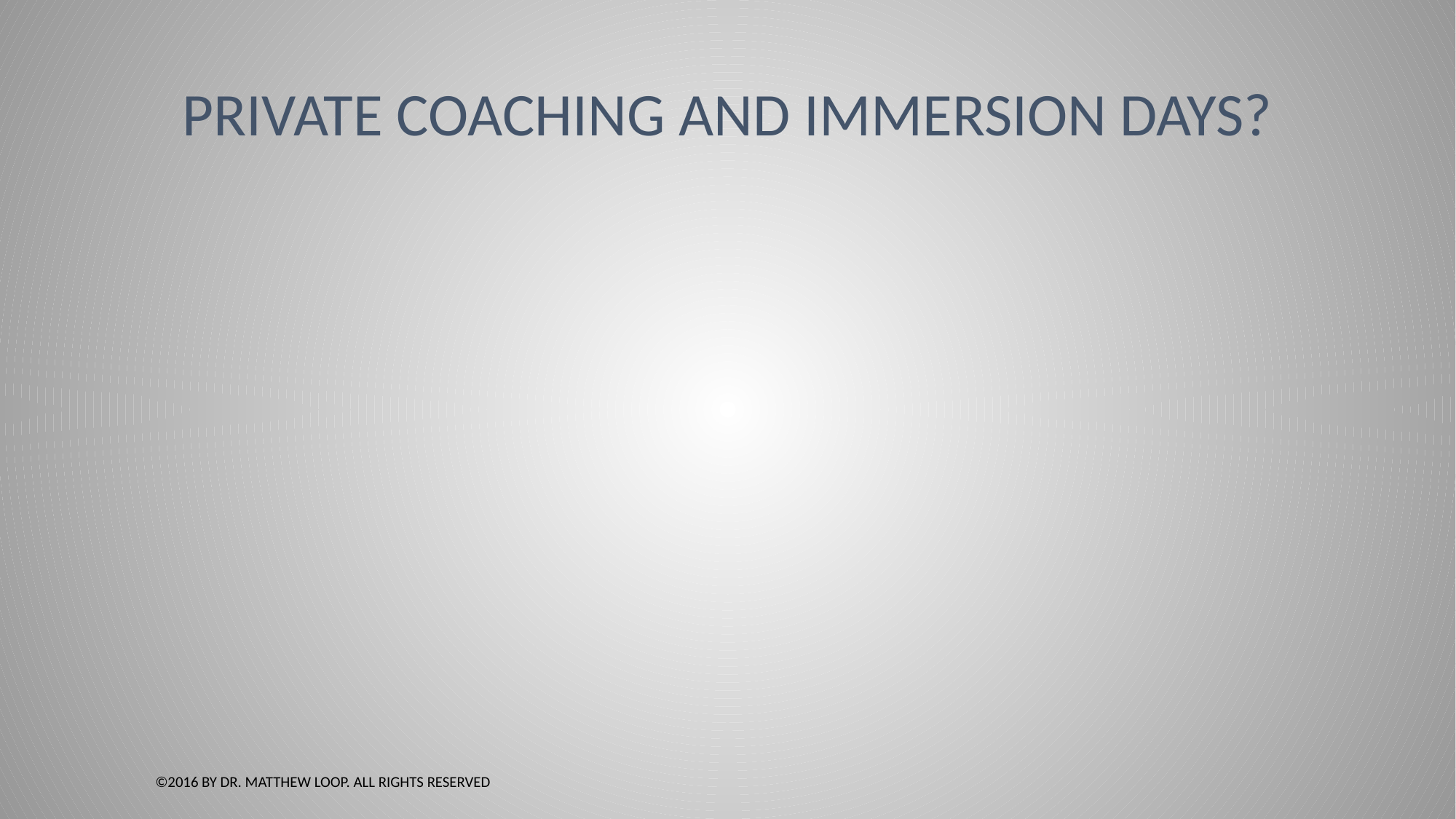

# Private Coaching and Immersion Days?

©2016 by Dr. Matthew Loop. All Rights Reserved